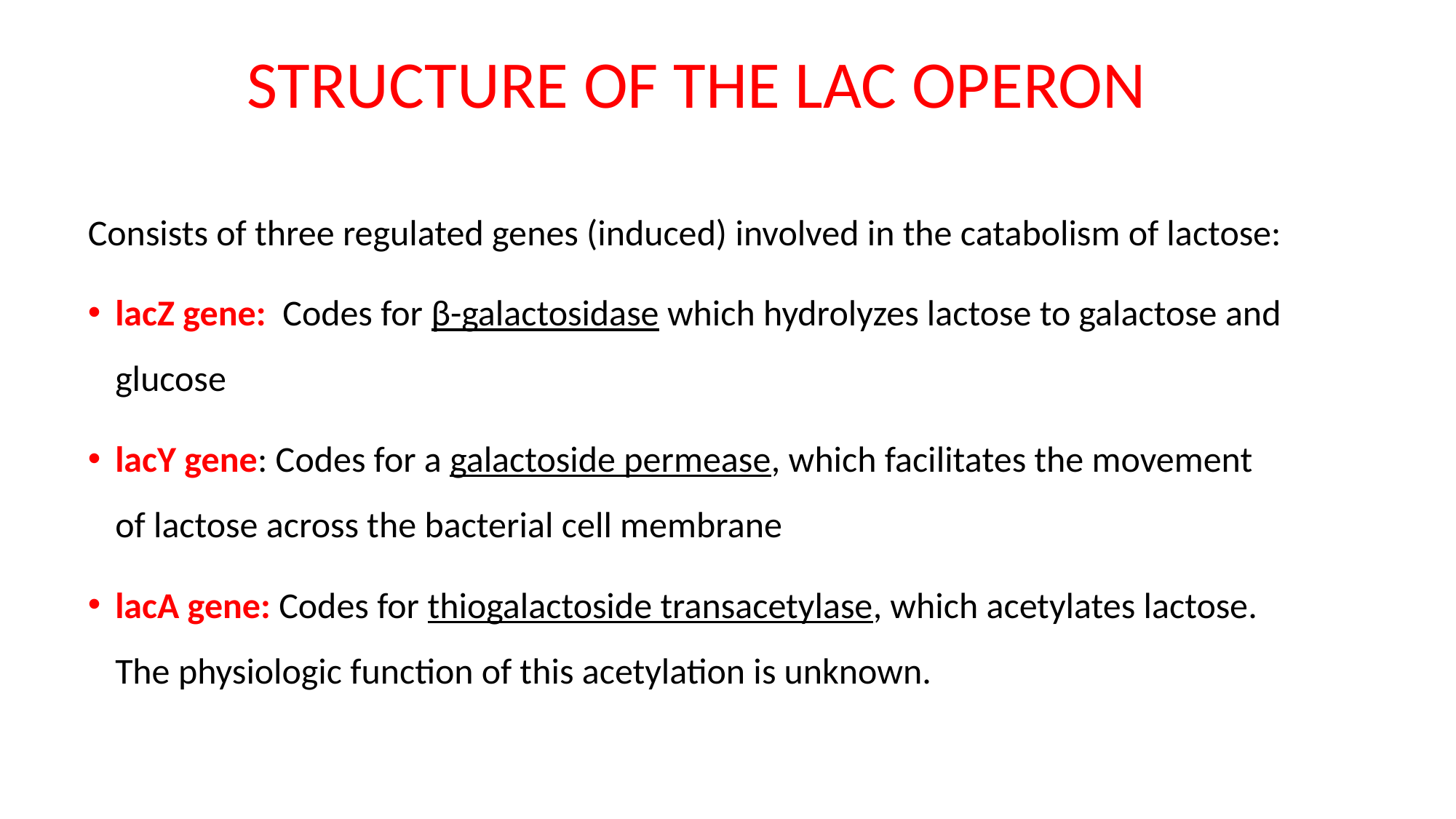

# STRUCTURE OF THE LAC OPERON

Consists of three regulated genes (induced) involved in the catabolism of lactose:
lacZ gene:  Codes for β-galactosidase which hydrolyzes lactose to galactose and glucose
lacY gene: Codes for a galactoside permease, which facilitates the movement of lactose across the bacterial cell membrane
lacA gene: Codes for thiogalactoside transacetylase, which acetylates lactose. The physiologic function of this acetylation is unknown.